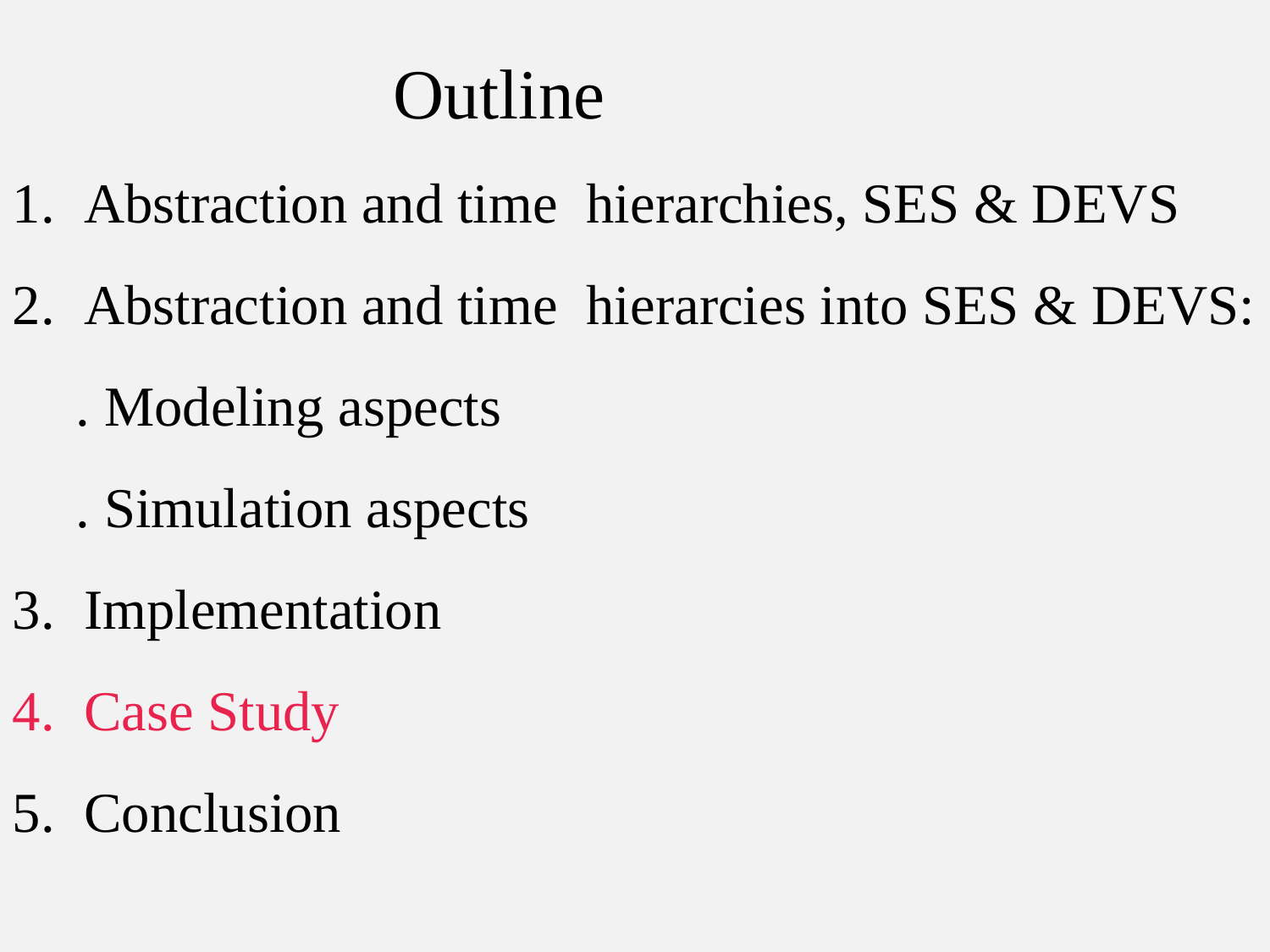

Outline
Abstraction and time  hierarchies, SES & DEVS
Abstraction and time  hierarcies into SES & DEVS:
. Modeling aspects
. Simulation aspects
Implementation
Case Study
Conclusion